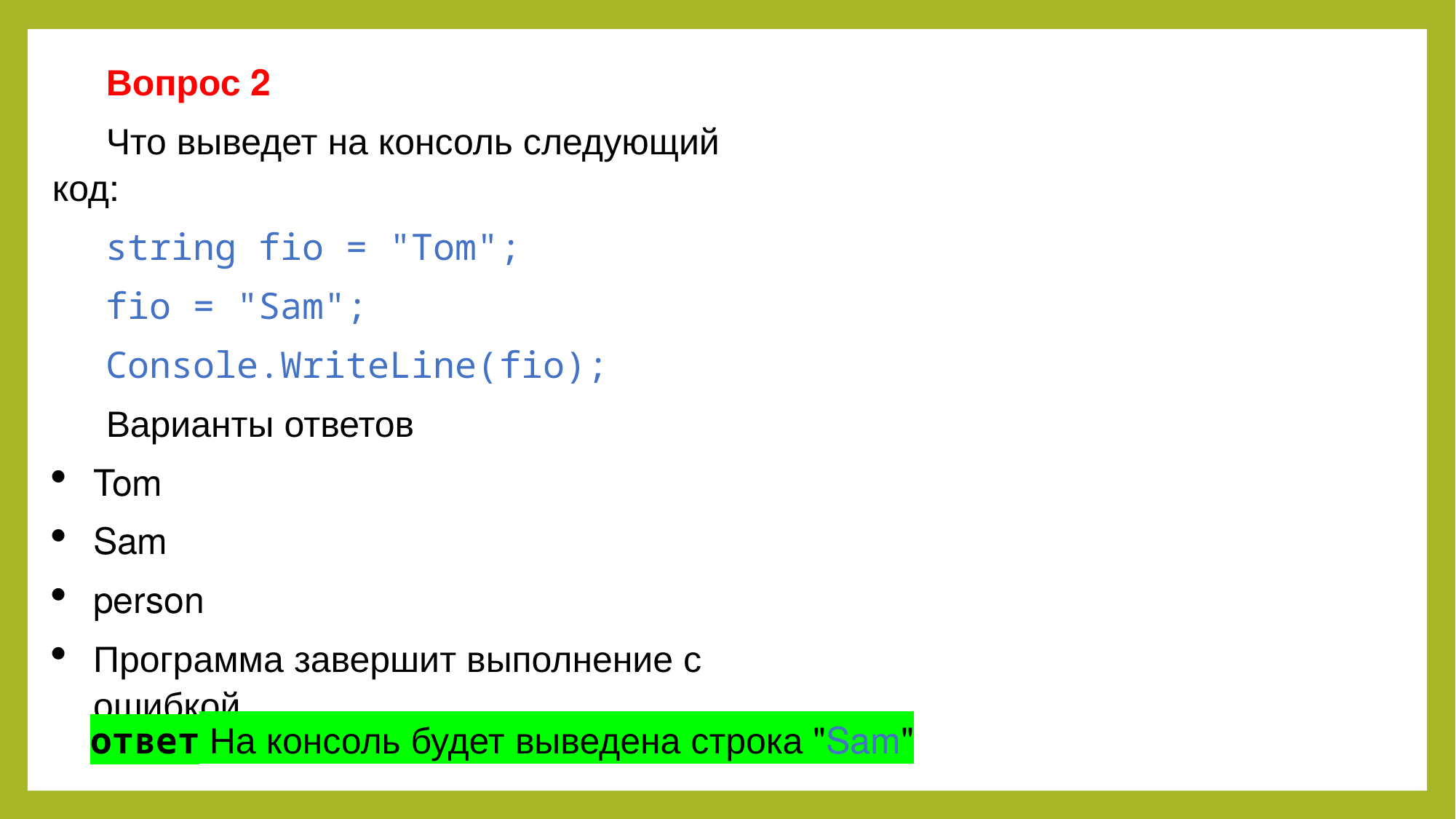

Вопрос 2
Что выведет на консоль следующий код:
string fio = "Tom";
fio = "Sam";
Console.WriteLine(fio);
Варианты ответов
Tom
Sam
person
Программа завершит выполнение с ошибкой
ответ На консоль будет выведена строка "Sam"